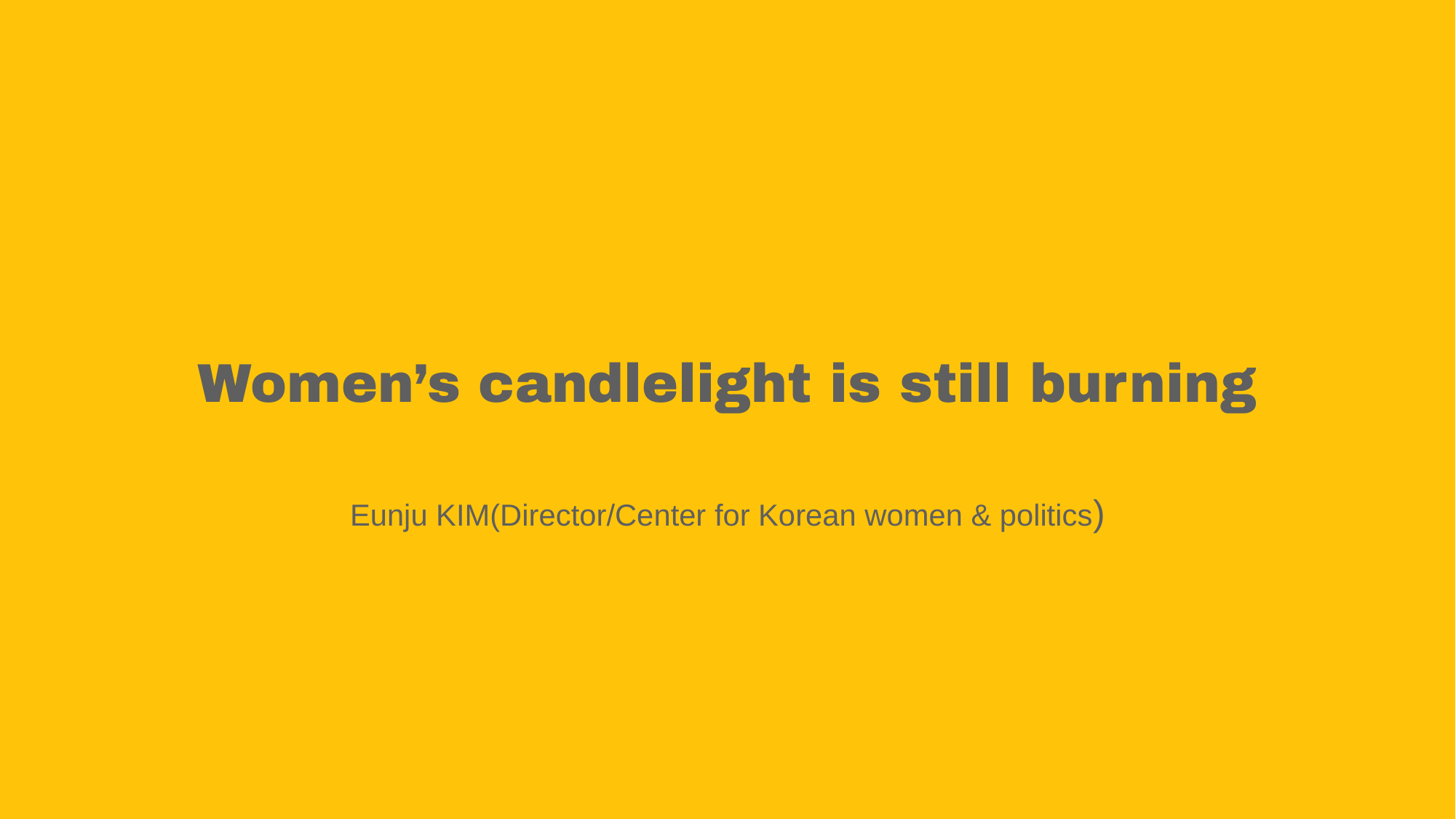

# Women’s candlelight is still burning

Eunju KIM(Director/Center for Korean women & politics)